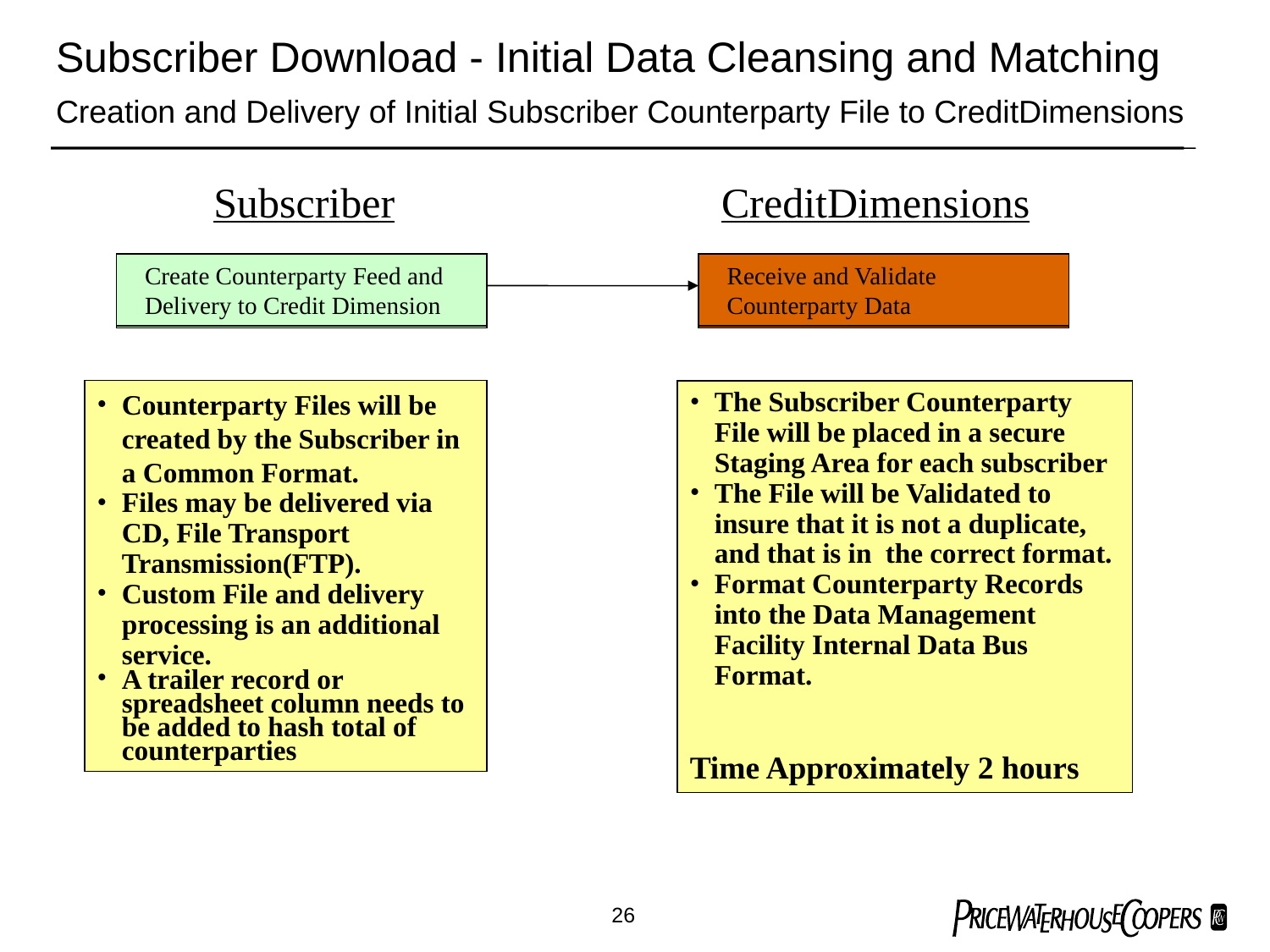

Subscriber Download - Initial Data Cleansing and Matching
Creation and Delivery of Initial Subscriber Counterparty File to CreditDimensions

Subscriber
CreditDimensions

Create Counterparty Feed and Delivery to Credit Dimension

Receive and Validate Counterparty Data

Counterparty Files will be created by the Subscriber in a Common Format.
Files may be delivered via CD, File Transport Transmission(FTP).
Custom File and delivery processing is an additional service.
A trailer record or spreadsheet column needs to be added to hash total of counterparties
The Subscriber Counterparty File will be placed in a secure Staging Area for each subscriber
The File will be Validated to insure that it is not a duplicate, and that is in  the correct format.
Format Counterparty Records into the Data Management Facility Internal Data Bus Format.

Time Approximately 2 hours